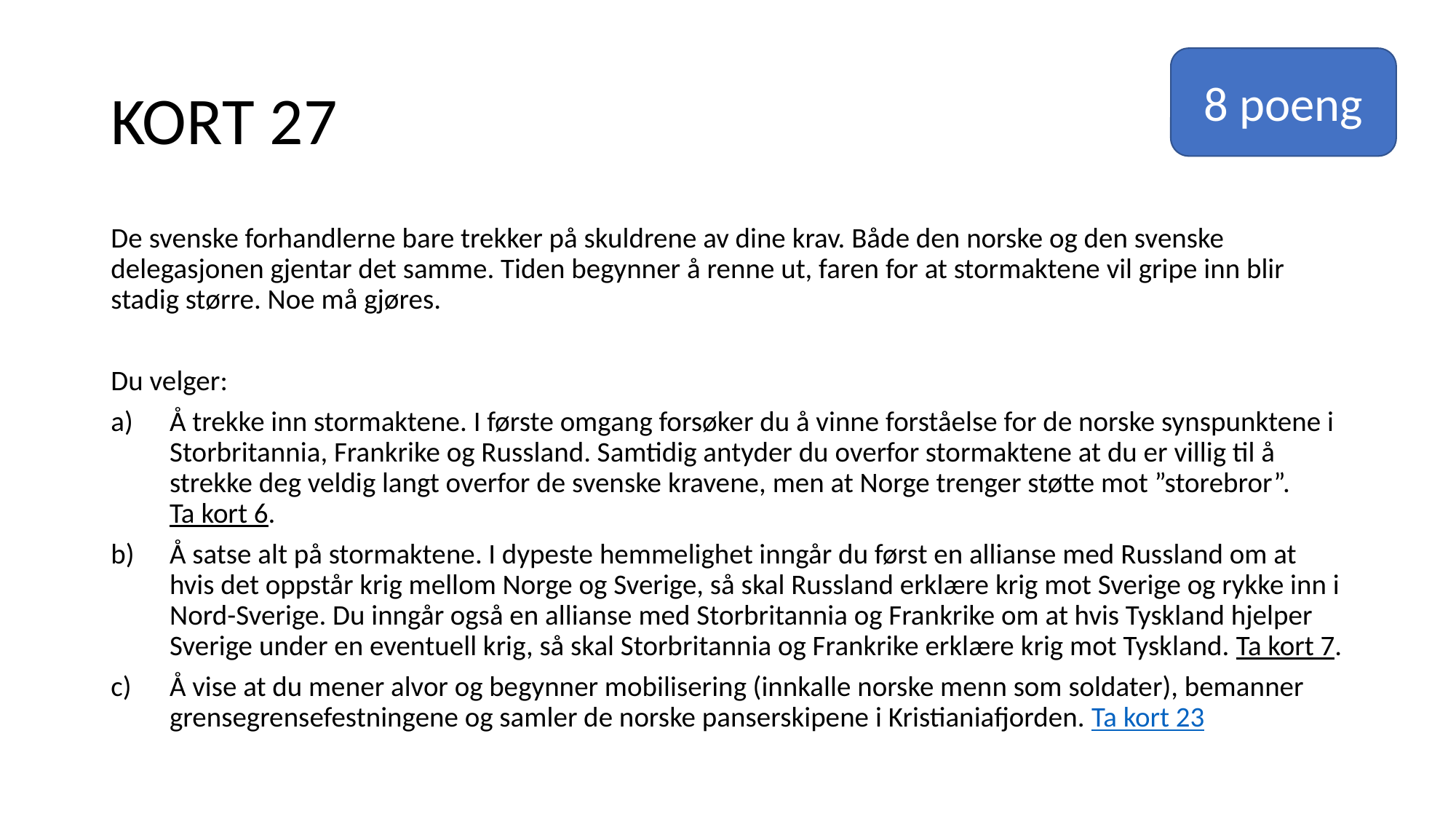

# KORT 27
8 poeng
De svenske forhandlerne bare trekker på skuldrene av dine krav. Både den norske og den svenske delegasjonen gjentar det samme. Tiden begynner å renne ut, faren for at stormaktene vil gripe inn blir stadig større. Noe må gjøres.

Du velger:
Å trekke inn stormaktene. I første omgang forsøker du å vinne forståelse for de norske synspunktene i Storbritannia, Frankrike og Russland. Samtidig antyder du overfor stormaktene at du er villig til å strekke deg veldig langt overfor de svenske kravene, men at Norge trenger støtte mot ”storebror”. Ta kort 6.
Å satse alt på stormaktene. I dypeste hemmelighet inngår du først en allianse med Russland om at hvis det oppstår krig mellom Norge og Sverige, så skal Russland erklære krig mot Sverige og rykke inn i Nord-Sverige. Du inngår også en allianse med Storbritannia og Frankrike om at hvis Tyskland hjelper Sverige under en eventuell krig, så skal Storbritannia og Frankrike erklære krig mot Tyskland. Ta kort 7.
Å vise at du mener alvor og begynner mobilisering (innkalle norske menn som soldater), bemanner grensegrensefestningene og samler de norske panserskipene i Kristianiafjorden. Ta kort 23